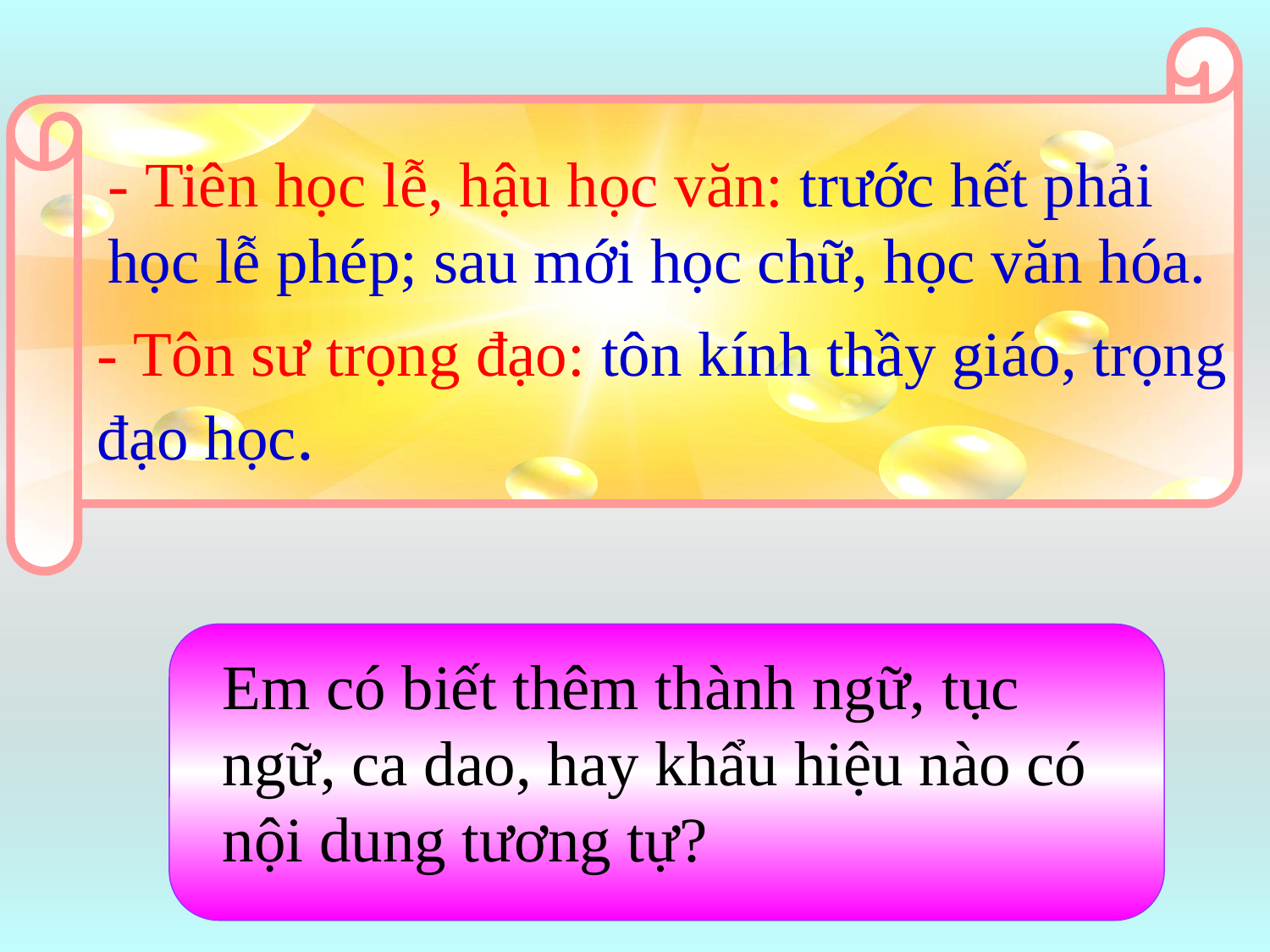

- Tiên học lễ, hậu học văn: trước hết phải học lễ phép; sau mới học chữ, học văn hóa.
- Tôn sư trọng đạo: tôn kính thầy giáo, trọng đạo học.

Em có biết thêm thành ngữ, tục ngữ, ca dao, hay khẩu hiệu nào có nội dung tương tự?